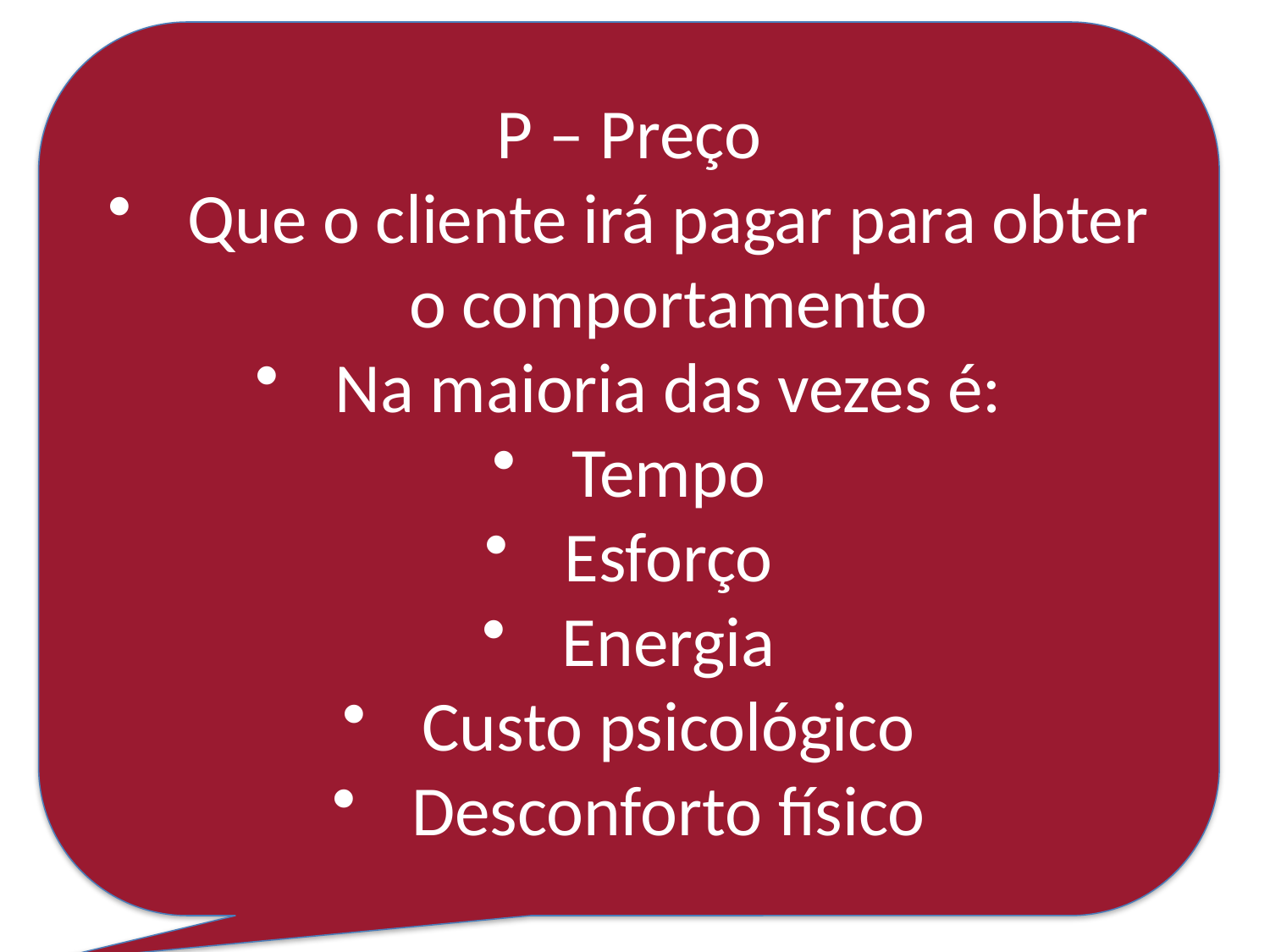

P – Preço
Que o cliente irá pagar para obter o comportamento
Na maioria das vezes é:
Tempo
Esforço
Energia
Custo psicológico
Desconforto físico